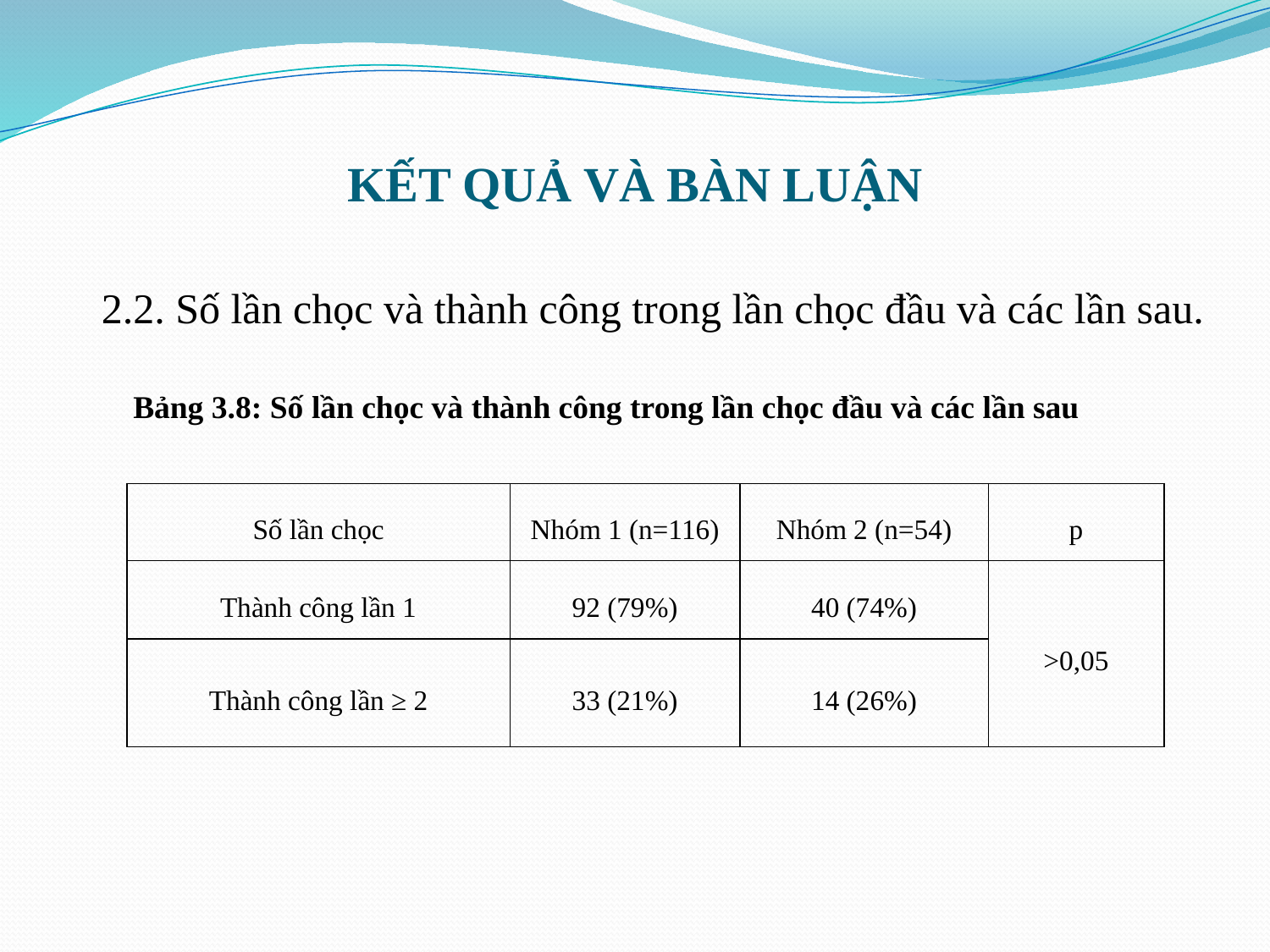

# KẾT QUẢ VÀ BÀN LUẬN
2.2. Số lần chọc và thành công trong lần chọc đầu và các lần sau.
Bảng 3.8: Số lần chọc và thành công trong lần chọc đầu và các lần sau
| Số lần chọc | Nhóm 1 (n=116) | Nhóm 2 (n=54) | p |
| --- | --- | --- | --- |
| Thành công lần 1 | 92 (79%) | 40 (74%) | >0,05 |
| Thành công lần ≥ 2 | 33 (21%) | 14 (26%) |  |